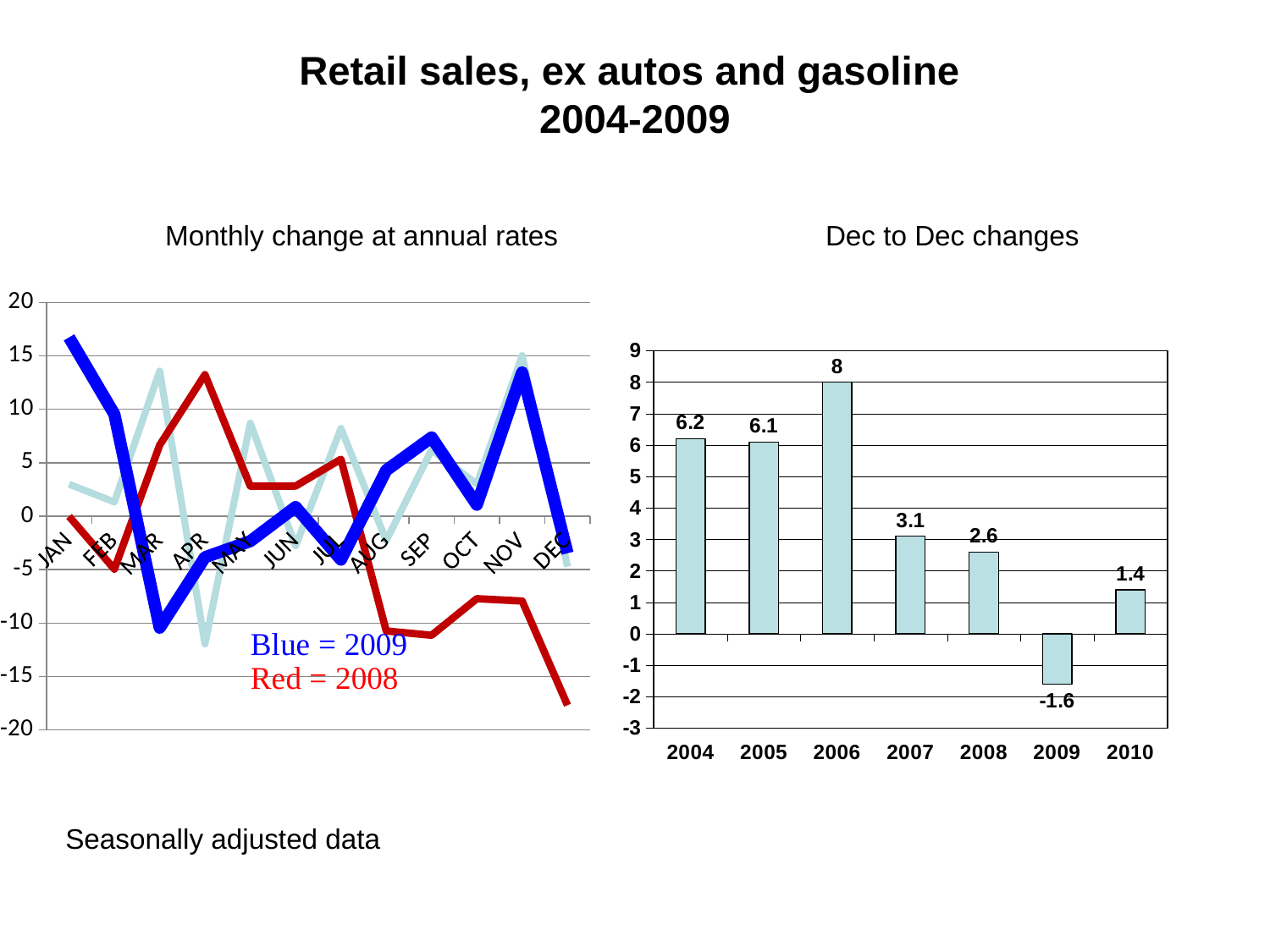

Retail sales, ex autos and gasoline
2004-2009
Monthly change at annual rates
Dec to Dec changes

### Chart

| Category |  |  |  |  |
|---|---|---|---|---|
| JAN | 2.9888129183701637 | -0.018379115147415546 | 16.72202039255706 | 7.39 |
| FEB | 1.3278760372315457 | -4.956827298579459 | 9.533314324943818 | None |
| MAR | 13.581347120177911 | 6.650531666813967 | -10.435736010855559 | None |
| APR | -11.95737457296381 | 13.235013732405468 | -3.844150667015234 | None |
| MAY | 8.710914378408585 | 2.8158658753669727 | -2.338829901267403 | None |
| JUN | -2.78344729534008 | 2.8185722254019385 | 0.8588161817309578 | None |
| JUL | 8.20992827873983 | 5.330516385948703 | -4.069469340974658 | None |
| AUG | -2.2715339368497447 | -10.737358660883972 | 4.295971248785329 | None |
| SEP | 6.196738409114233 | -11.13650043235357 | 7.367318215584162 | None |
| OCT | 3.0115774280912597 | -7.717693885800897 | 1.07 | None |
| NOV | 15.026304910869426 | -7.934822421013884 | 13.450000000000006 | None |
| DEC | -4.7186002962602895 | -17.6807860460539 | -3.4699999999999998 | None |

### Chart:

| Category |   |
|---|---|
| 2004 | 6.2 |
| 2005 | 6.1 |
| 2006 | 8.0 |
| 2007 | 3.1 |
| 2008 | 2.6 |
| 2009 | -1.6 |
| 2010 | 1.4 |
Seasonally adjusted data